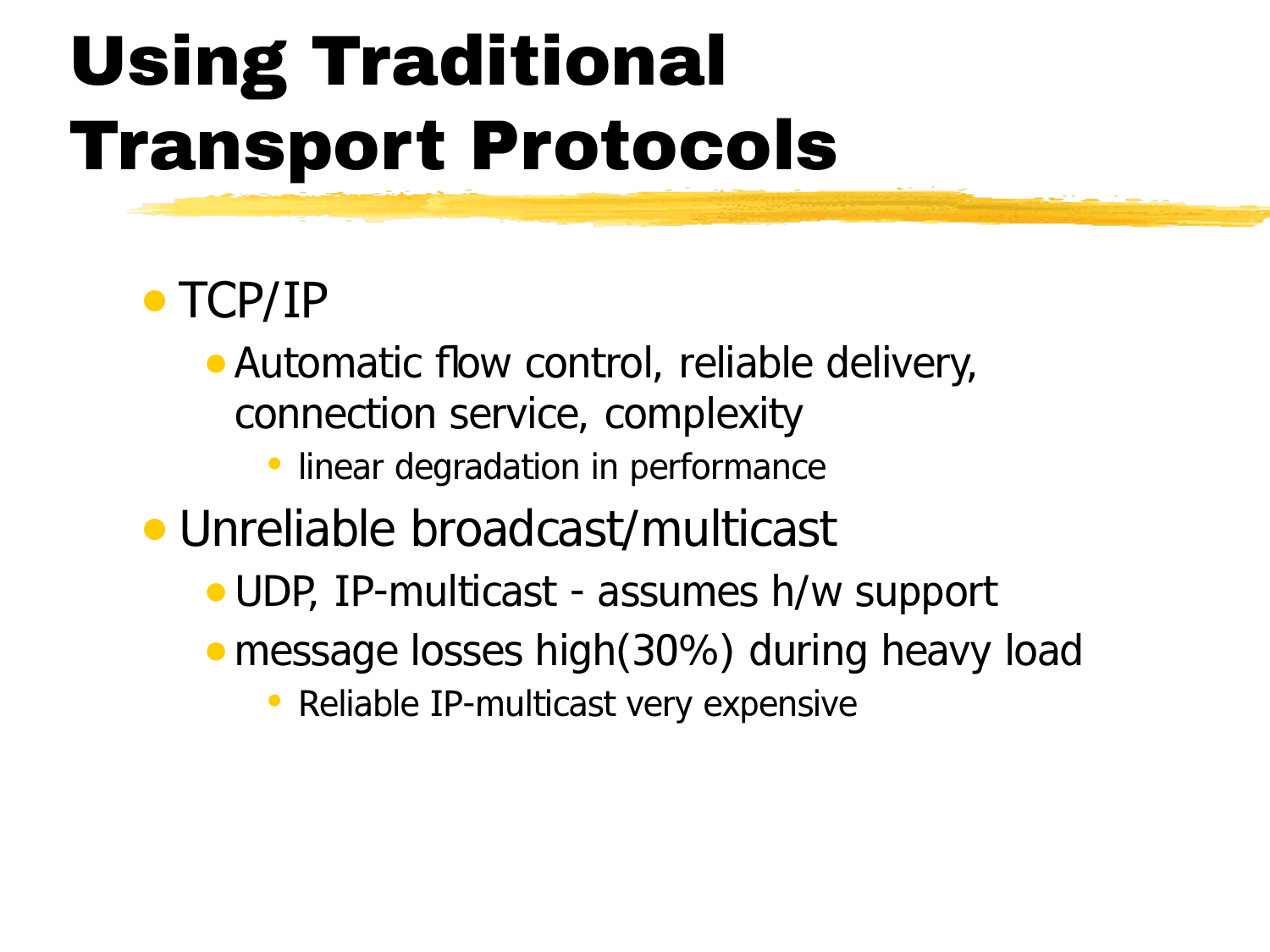

# Using Traditional Transport Protocols
TCP/IP
Automatic flow control, reliable delivery, connection service, complexity
linear degradation in performance
Unreliable broadcast/multicast
UDP, IP-multicast - assumes h/w support
message losses high(30%) during heavy load
Reliable IP-multicast very expensive